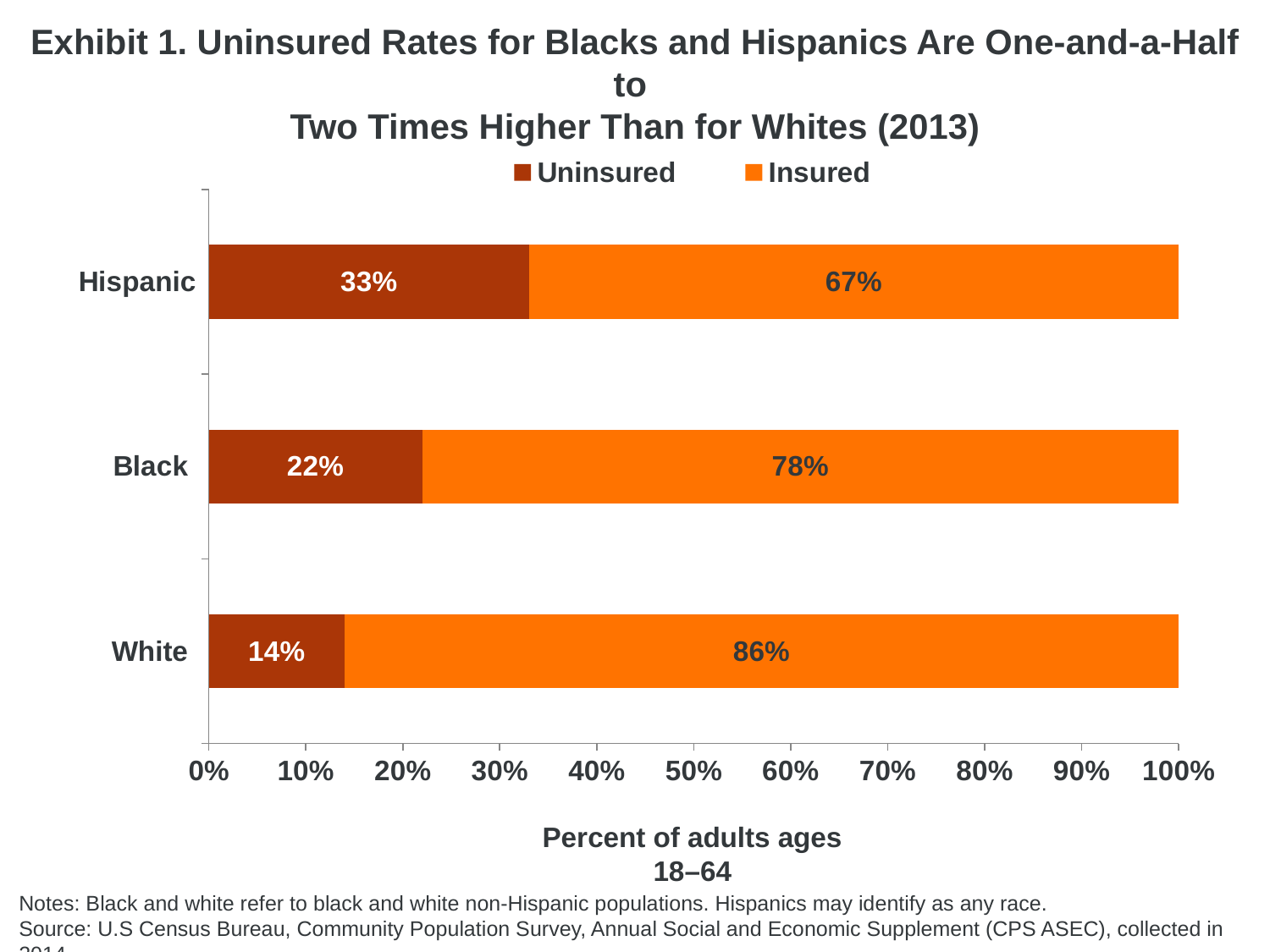

# Exhibit 1. Uninsured Rates for Blacks and Hispanics Are One-and-a-Half to Two Times Higher Than for Whites (2013)

### Chart

| Category | Uninsured | Insured |
|---|---|---|
| White  | 0.14 | 0.86 |
| Black  | 0.22 | 0.78 |
| Hispanic | 0.33 | 0.67 |
Percent of adults ages 18–64
Notes: Black and white refer to black and white non-Hispanic populations. Hispanics may identify as any race.
Source: U.S Census Bureau, Community Population Survey, Annual Social and Economic Supplement (CPS ASEC), collected in 2014.